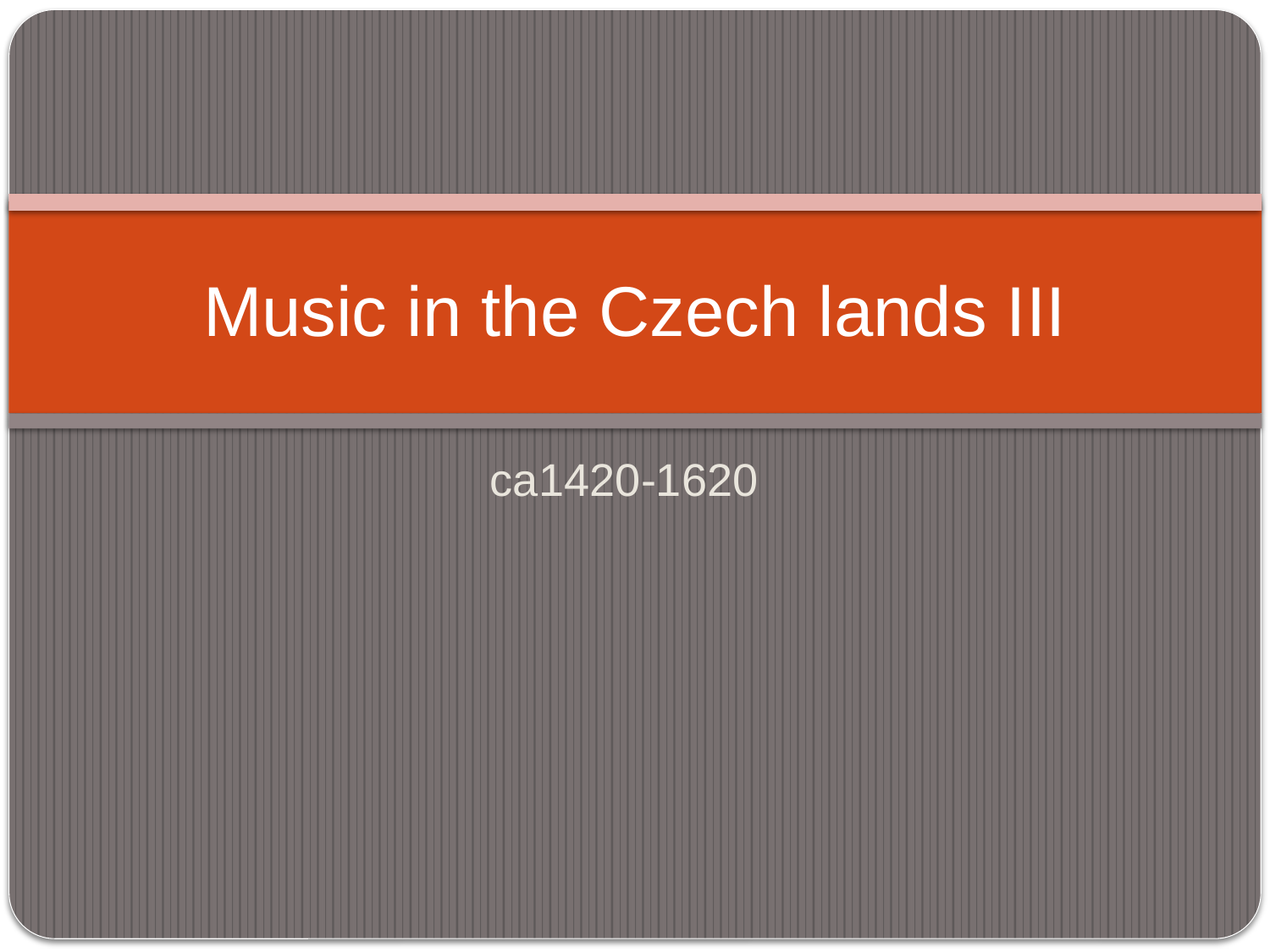

# Music in the Czech lands III
ca1420-1620